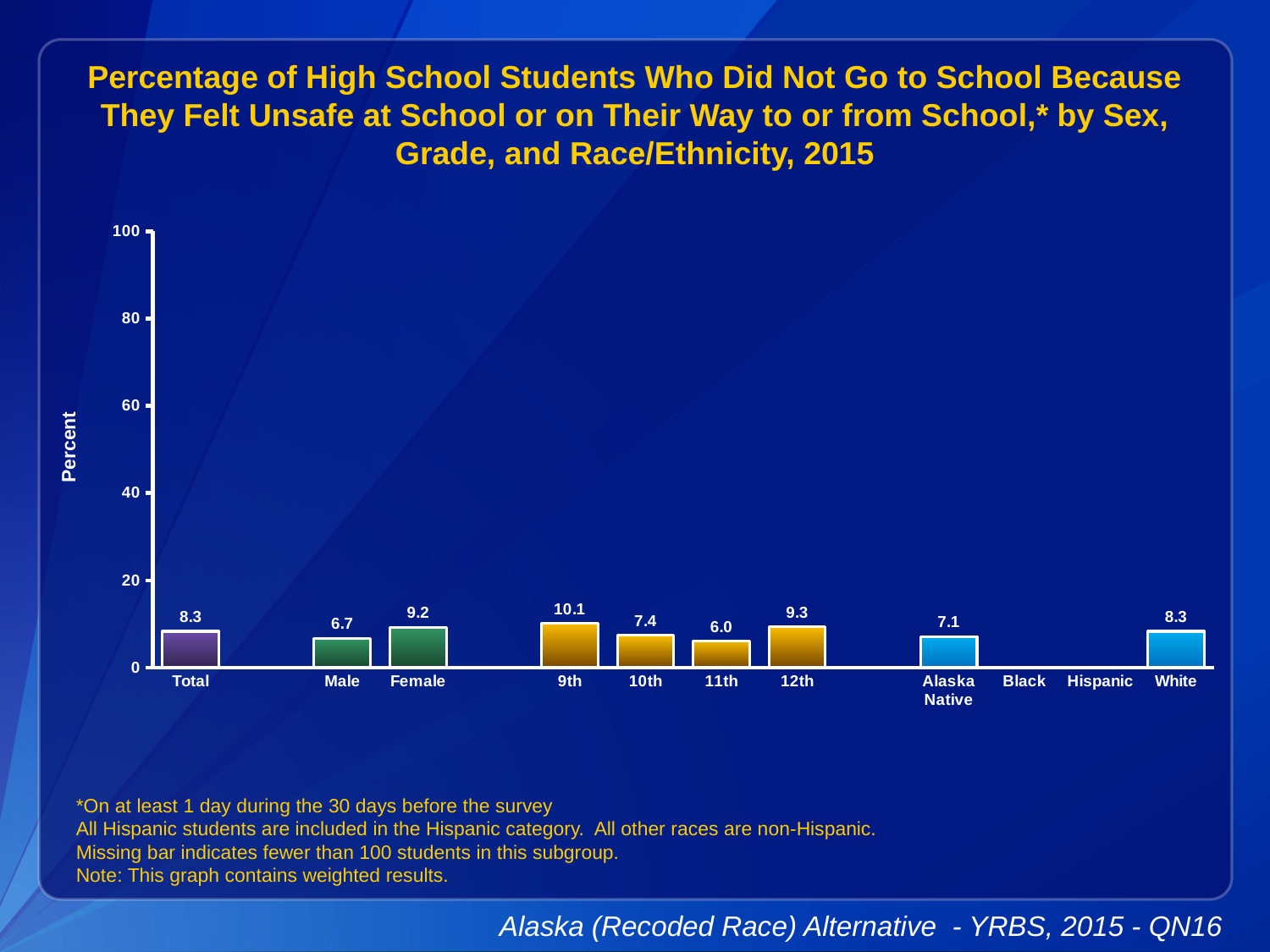

Percentage of High School Students Who Did Not Go to School Because They Felt Unsafe at School or on Their Way to or from School,* by Sex, Grade, and Race/Ethnicity, 2015

### Chart

| Category | Series 1 |
|---|---|
| Total | 8.3 |
|  | None |
| Male | 6.7 |
| Female | 9.2 |
|  | None |
| 9th | 10.1 |
| 10th | 7.4 |
| 11th | 6.0 |
| 12th | 9.3 |
|  | None |
| Alaska Native | 7.1 |
| Black | None |
| Hispanic | None |
| White | 8.3 |
*On at least 1 day during the 30 days before the survey
All Hispanic students are included in the Hispanic category.  All other races are non-Hispanic.
Missing bar indicates fewer than 100 students in this subgroup.
Note: This graph contains weighted results.
Alaska (Recoded Race) Alternative  - YRBS, 2015 - QN16